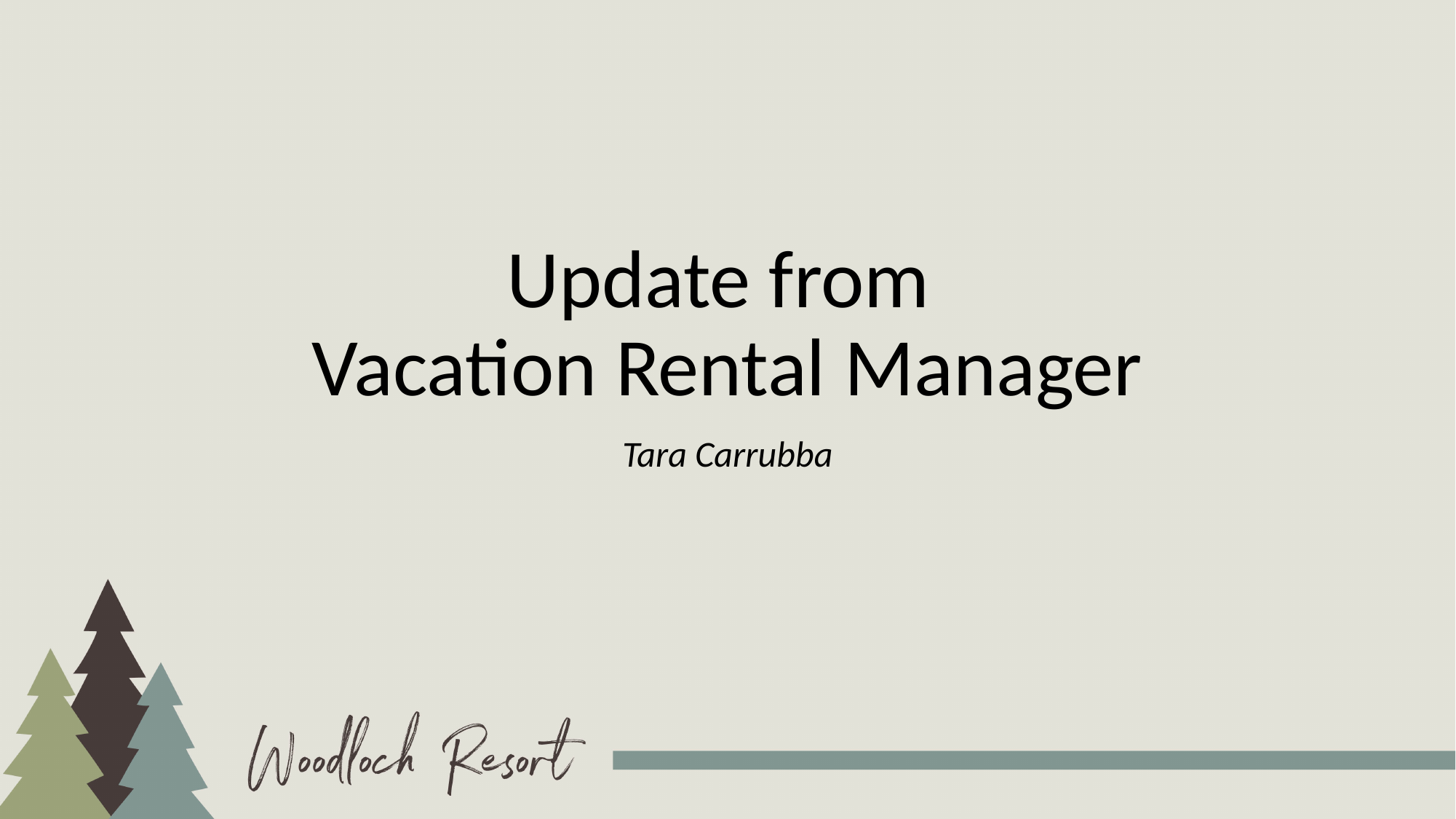

# Update from Vacation Rental Manager
Tara Carrubba